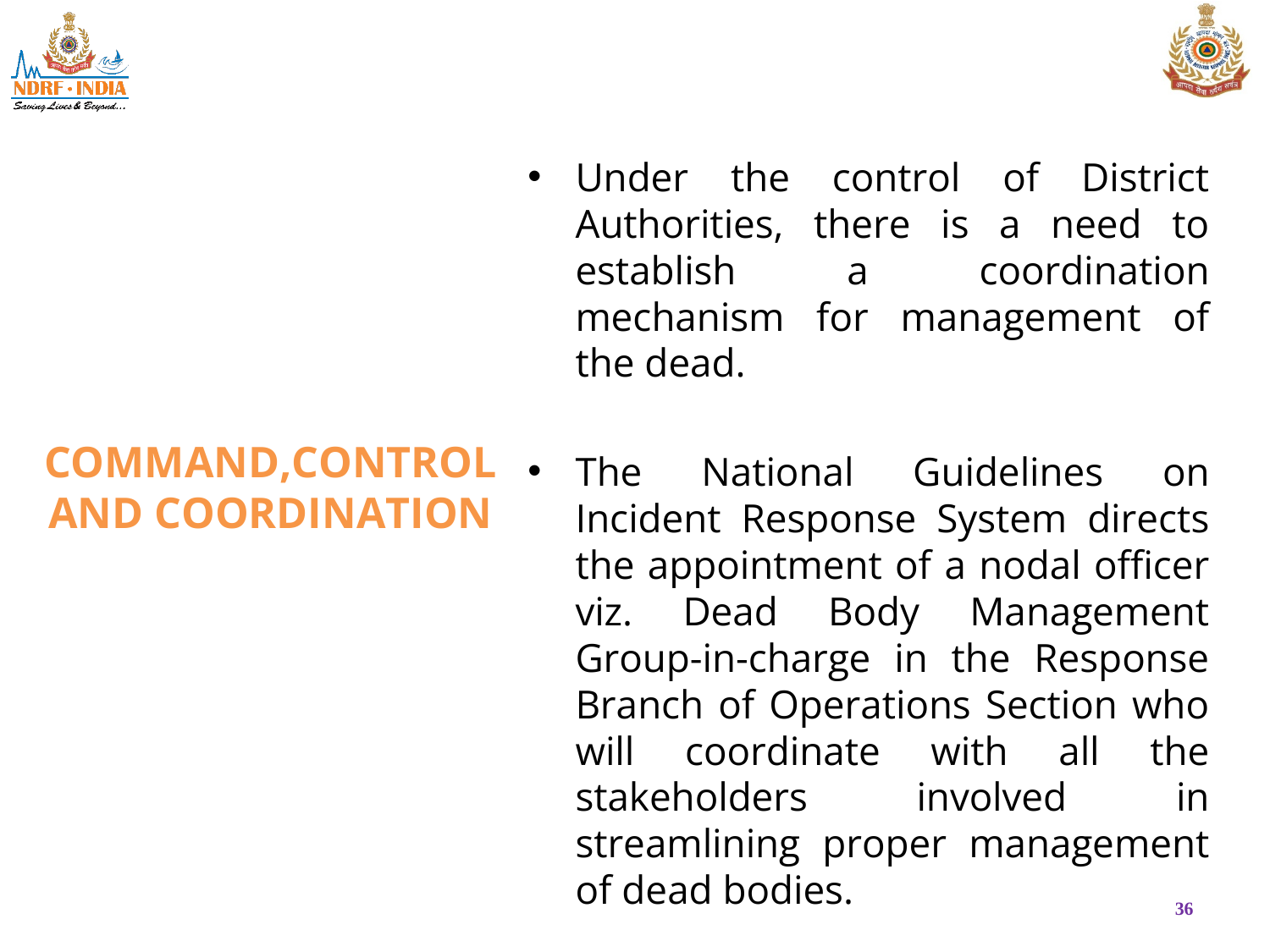

Under the control of District Authorities, there is a need to establish a coordination mechanism for management of the dead.

The National Guidelines on Incident Response System directs the appointment of a nodal officer viz. Dead Body Management Group-in-charge in the Response Branch of Operations Section who will coordinate with all the stakeholders involved in streamlining proper management of dead bodies.
# COMMAND,CONTROL AND COORDINATION

36